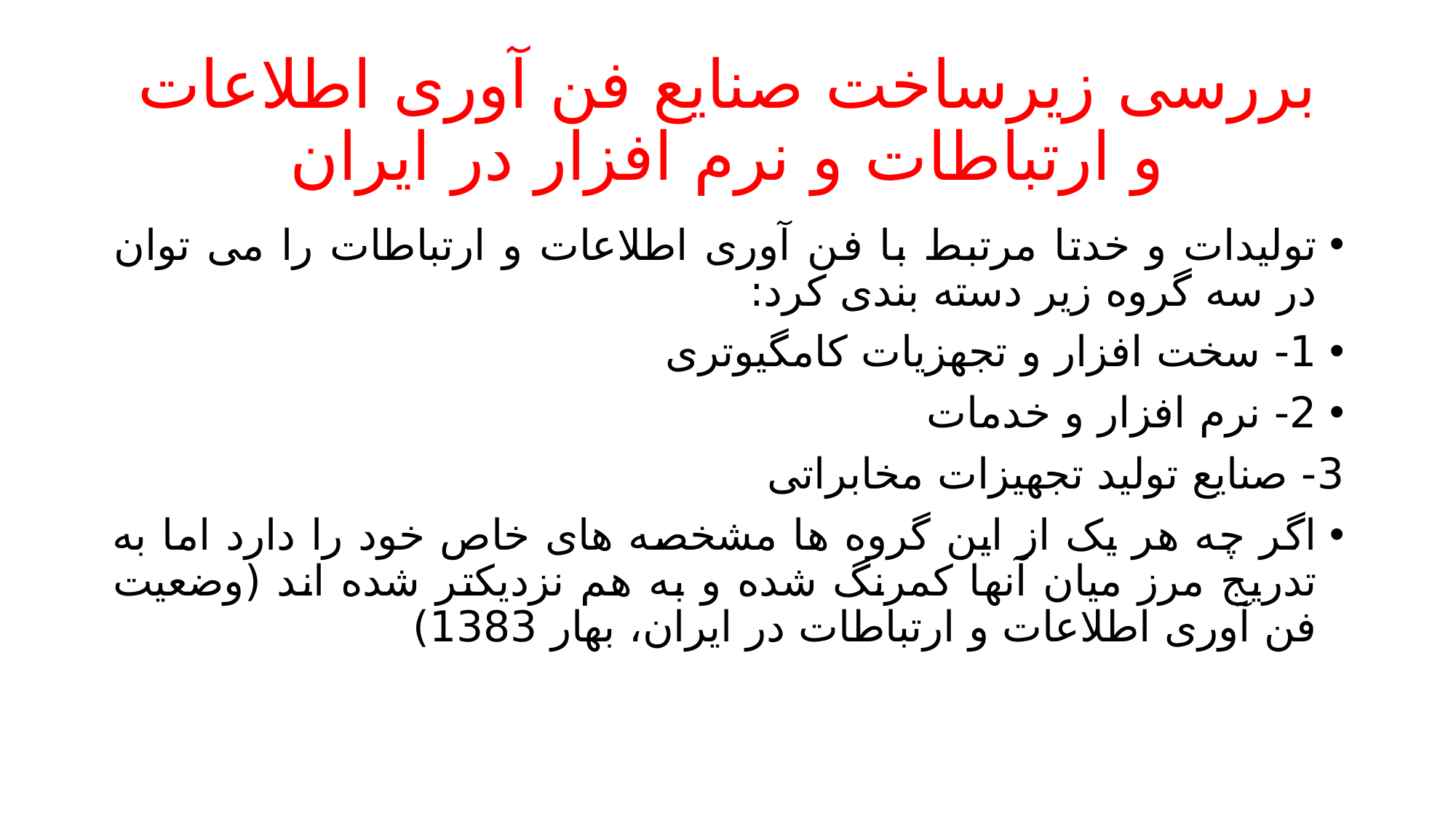

# بررسی زیرساخت صنایع فن آوری اطلاعات و ارتباطات و نرم افزار در ایران
تولیدات و خدتا مرتبط با فن آوری اطلاعات و ارتباطات را می توان در سه گروه زیر دسته بندی کرد:
1- سخت افزار و تجهزیات کامگیوتری
2- نرم افزار و خدمات
3- صنایع تولید تجهیزات مخابراتی
اگر چه هر یک از این گروه ها مشخصه های خاص خود را دارد اما به تدریج مرز میان آنها کمرنگ شده و به هم نزدیکتر شده اند (وضعیت فن آوری اطلاعات و ارتباطات در ایران، بهار 1383)